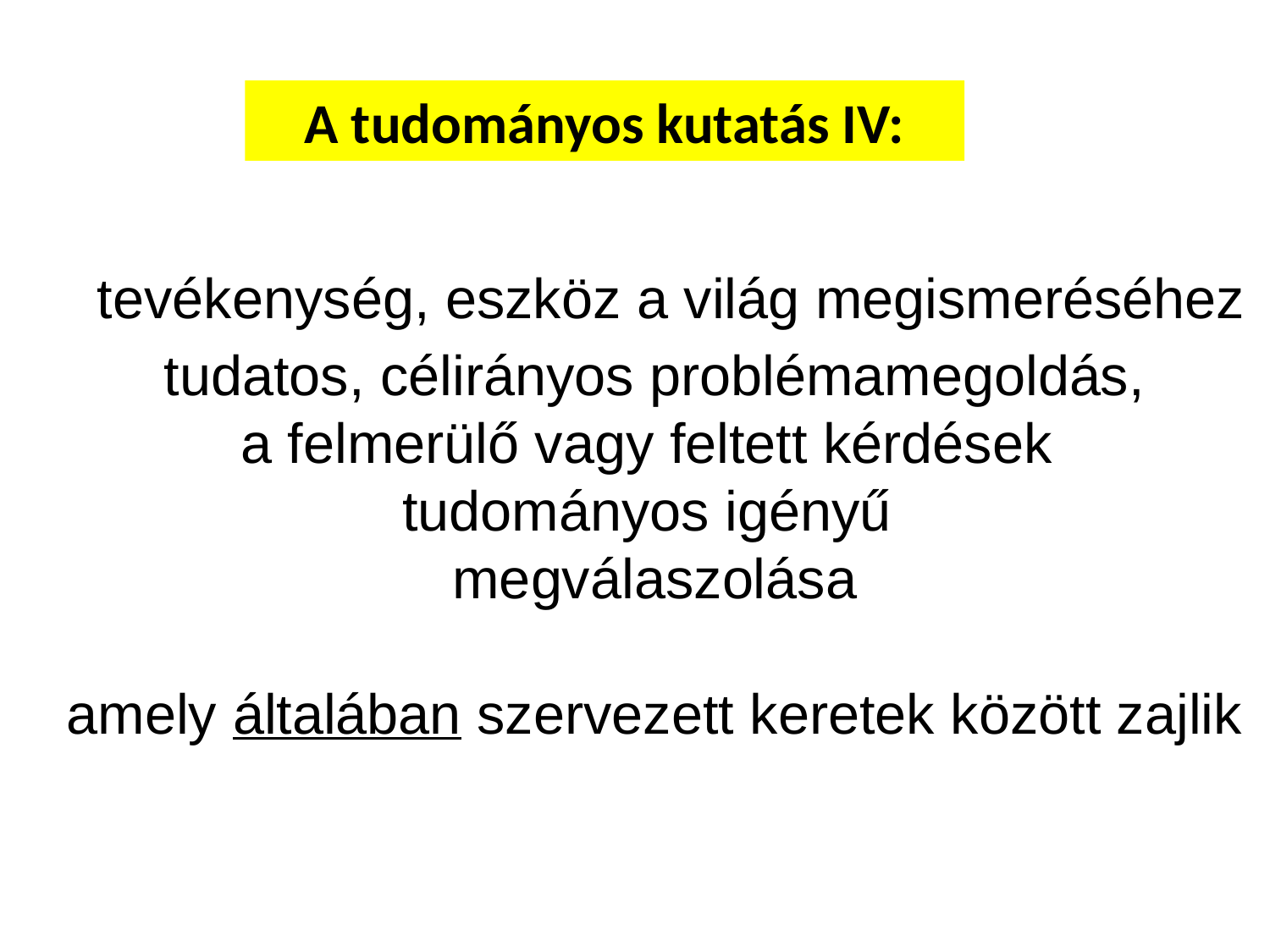

A tudományos kutatás IV:
tevékenység, eszköz a világ megismeréséhez
tudatos, célirányos problémamegoldás,
a felmerülő vagy feltett kérdések
tudományos igényű
megválaszolása

amely általában szervezett keretek között zajlik